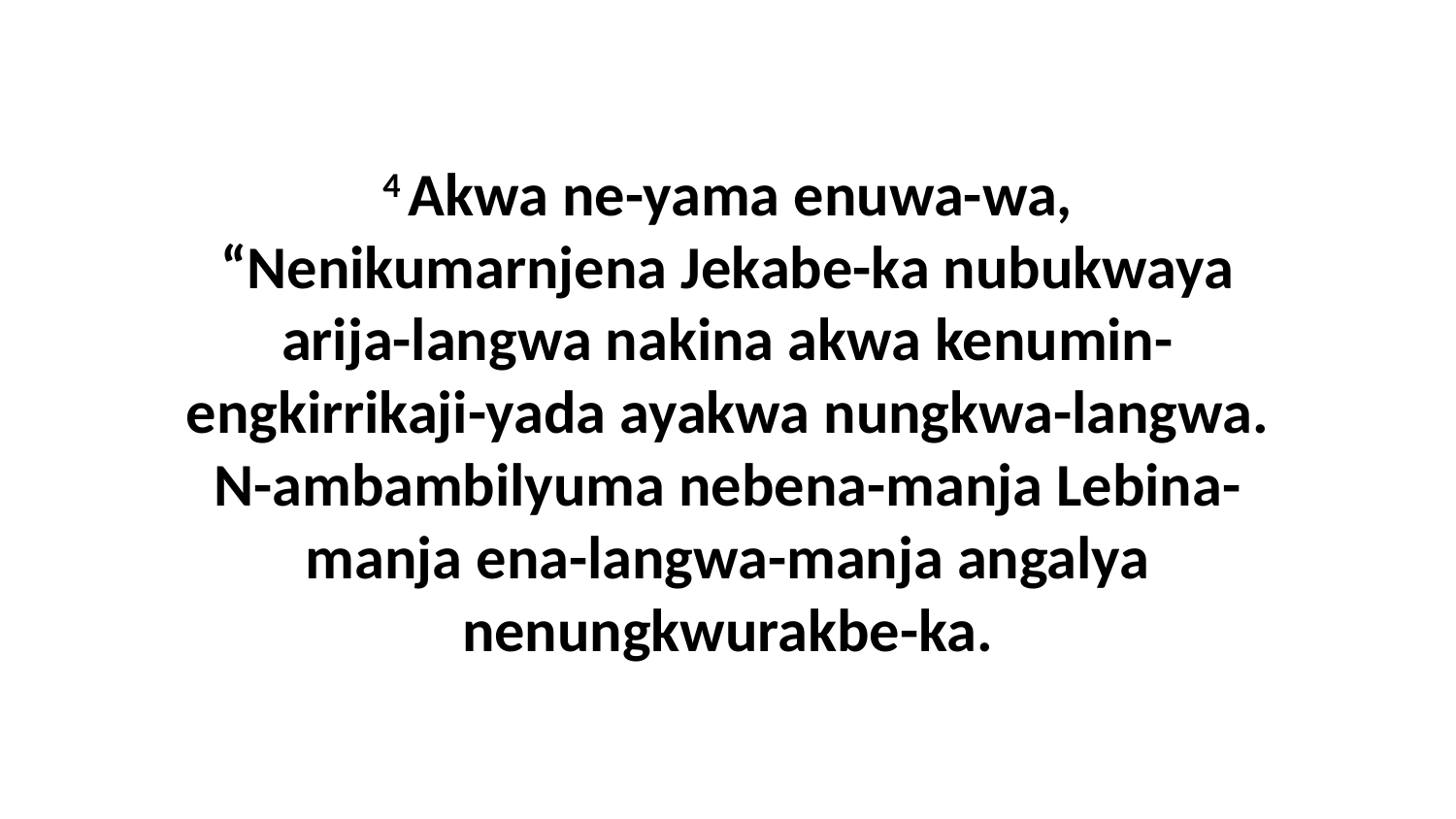

4 Akwa ne-yama enuwa-wa, “Nenikumarnjena Jekabe-ka nubukwaya arija-langwa nakina akwa kenumin-engkirrikaji-yada ayakwa nungkwa-langwa. N-ambambilyuma nebena-manja Lebina-manja ena-langwa-manja angalya nenungkwurakbe-ka.